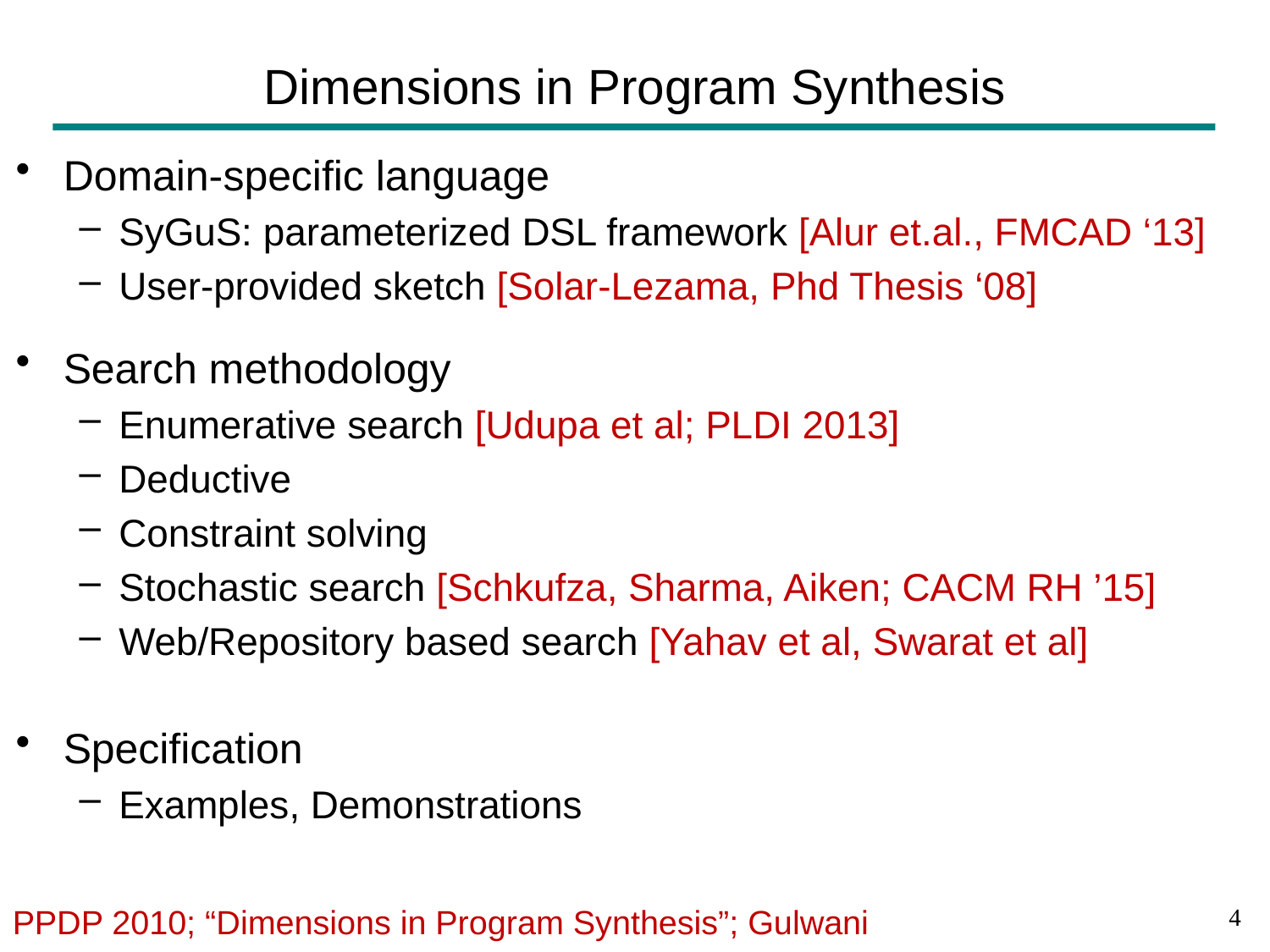

# Dimensions in Program Synthesis
Domain-specific language
SyGuS: parameterized DSL framework [Alur et.al., FMCAD ‘13]
User-provided sketch [Solar-Lezama, Phd Thesis ‘08]

Search methodology
Enumerative search [Udupa et al; PLDI 2013]
Deductive
Constraint solving
Stochastic search [Schkufza, Sharma, Aiken; CACM RH ’15]
Web/Repository based search [Yahav et al, Swarat et al]

Specification
Examples, Demonstrations
4
PPDP 2010; “Dimensions in Program Synthesis”; Gulwani